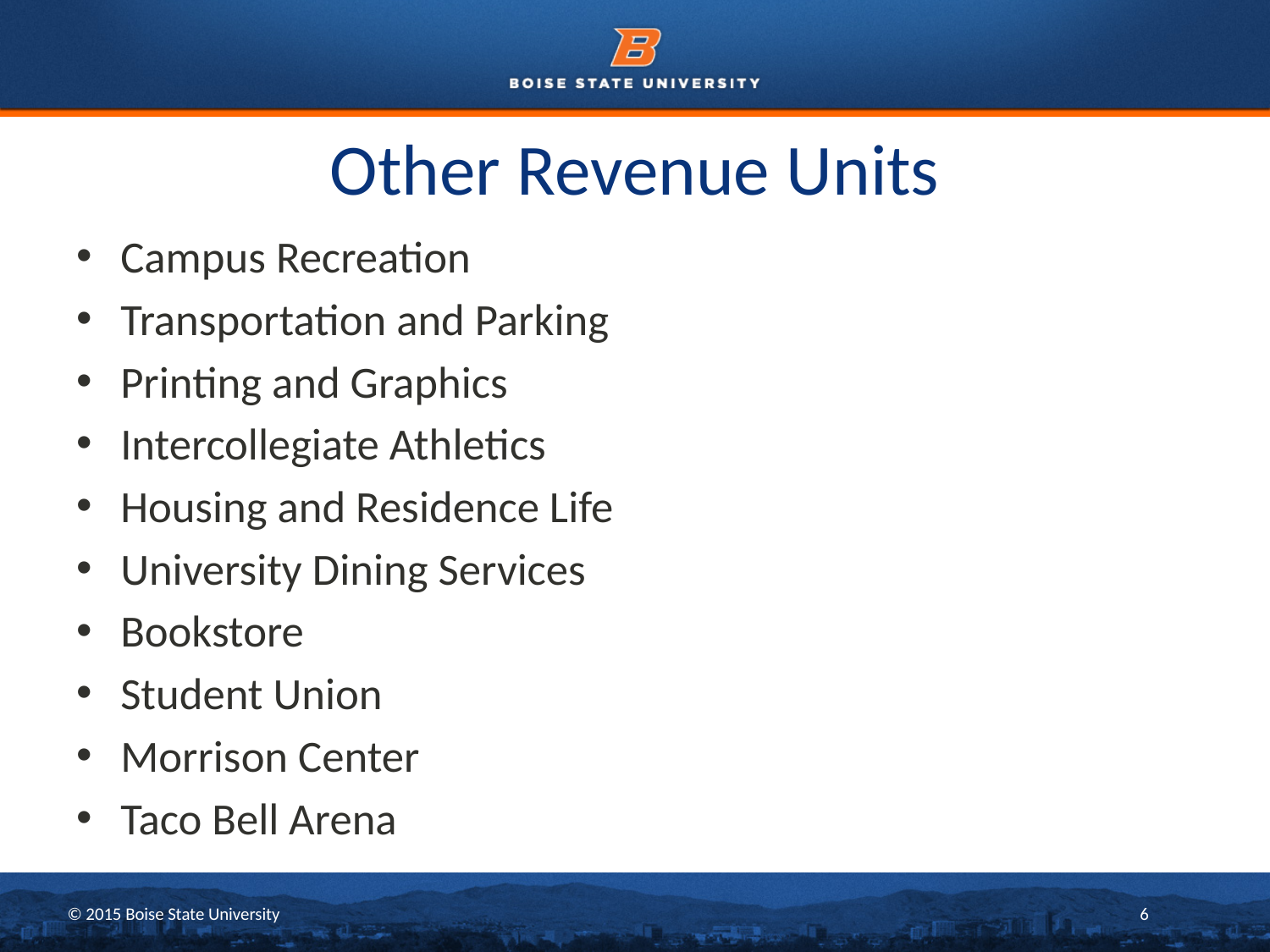

# Other Revenue Units
Campus Recreation
Transportation and Parking
Printing and Graphics
Intercollegiate Athletics
Housing and Residence Life
University Dining Services
Bookstore
Student Union
Morrison Center
Taco Bell Arena